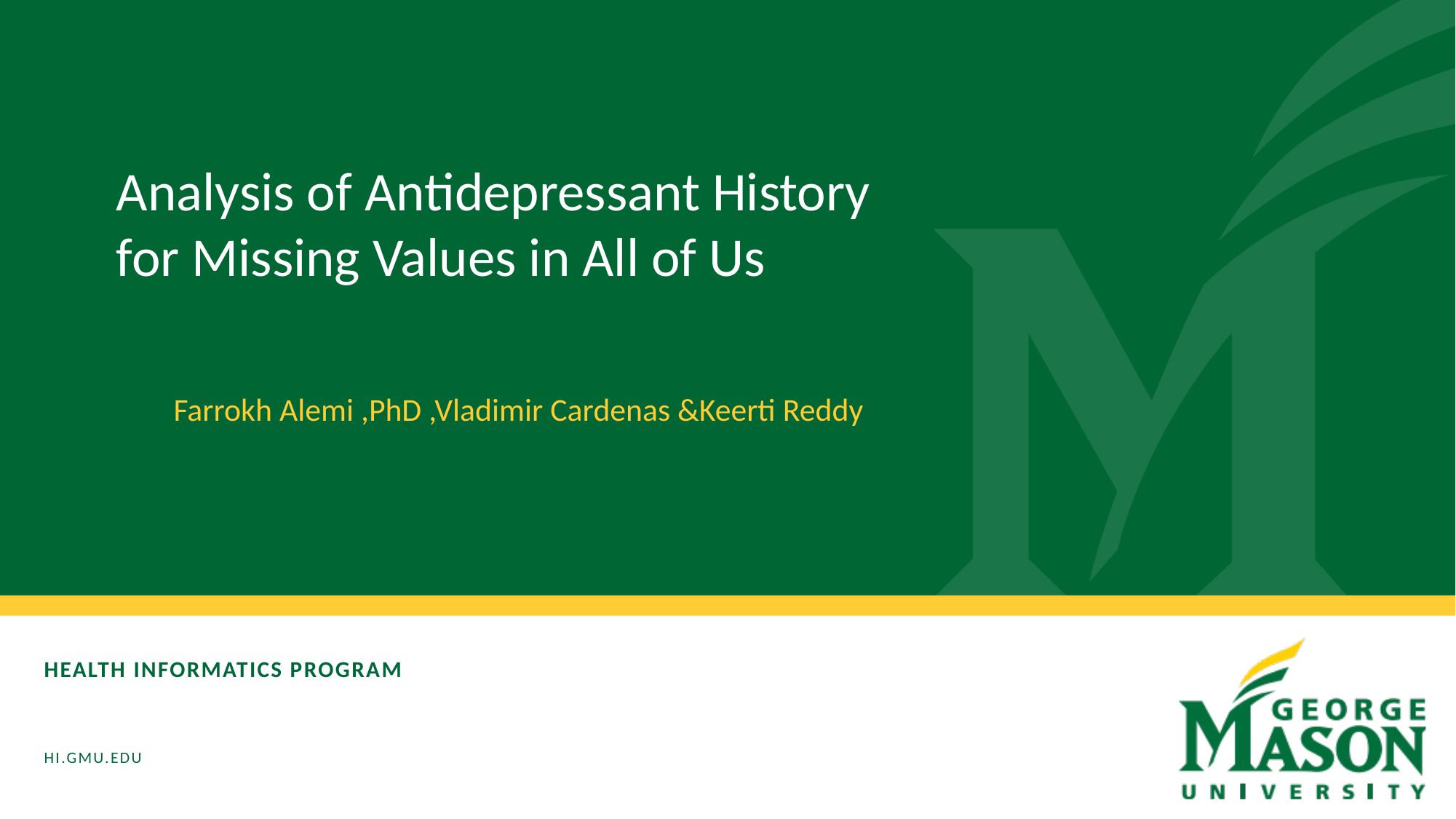

Analysis of Antidepressant History   for Missing Values in All of Us
Farrokh Alemi ,PhD ,Vladimir Cardenas &Keerti Reddy